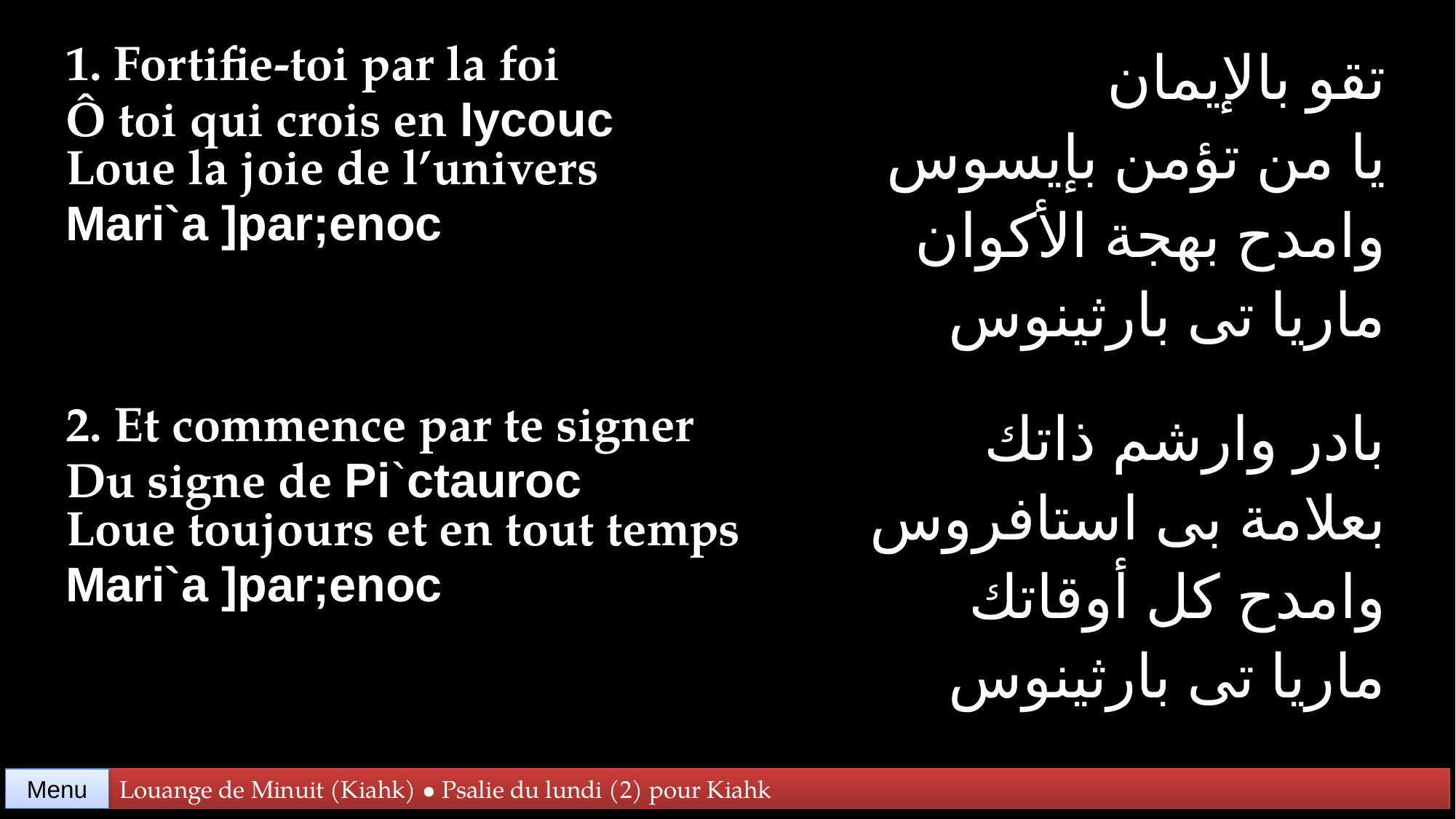

| 1. Fortifie-toi par la foi Ô toi qui crois en Iycouc Loue la joie de l’univers Mari`a ]par;enoc | تقو بالإيمان يا من تؤمن بإيسوس وامدح بهجة الأكوان ماريا تى بارثينوس |
| --- | --- |
| 2. Et commence par te signer Du signe de Pi`ctauroc Loue toujours et en tout temps Mari`a ]par;enoc | بادر وارشم ذاتك بعلامة بى استافروس وامدح كل أوقاتك ماريا تى بارثينوس |
Menu
Louange de Minuit (Kiahk) • Psalie du lundi (2) pour Kiahk